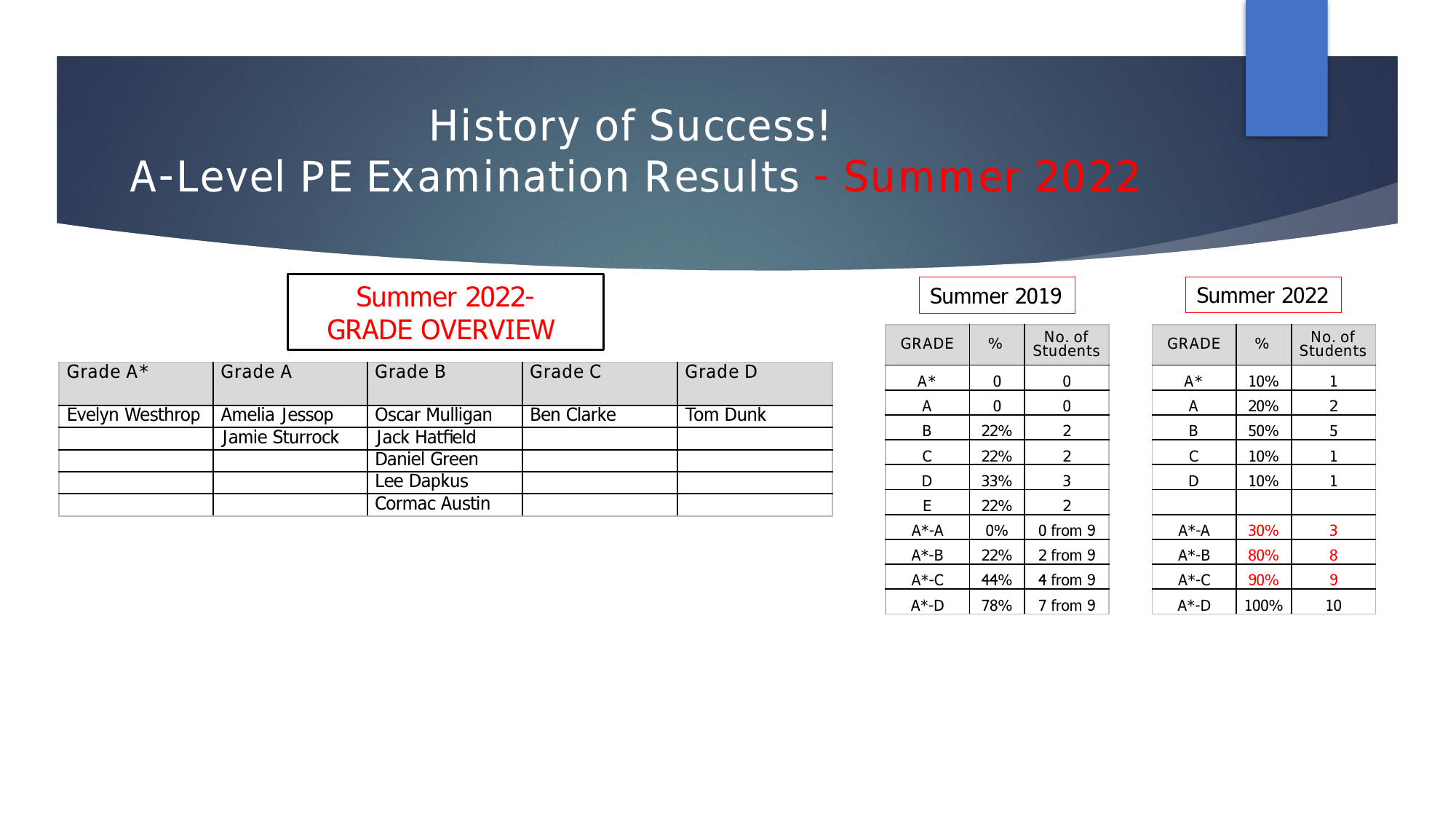

# History of Success! A-Level PE Examination Results - Summer 2022
Summer 2022-
GRADE OVERVIEW
Summer 2022
Summer 2019
| GRADE | % | No. of Students |
| --- | --- | --- |
| A\* | 0 | 0 |
| A | 0 | 0 |
| B | 22% | 2 |
| C | 22% | 2 |
| D | 33% | 3 |
| E | 22% | 2 |
| A\*-A | 0% | 0 from 9 |
| A\*-B | 22% | 2 from 9 |
| A\*-C | 44% | 4 from 9 |
| A\*-D | 78% | 7 from 9 |
| GRADE | % | No. of Students |
| --- | --- | --- |
| A\* | 10% | 1 |
| A | 20% | 2 |
| B | 50% | 5 |
| C | 10% | 1 |
| D | 10% | 1 |
|  |  |  |
| A\*-A | 30% | 3 |
| A\*-B | 80% | 8 |
| A\*-C | 90% | 9 |
| A\*-D | 100% | 10 |
| Grade A\* | Grade A | Grade B | Grade C | Grade D |
| --- | --- | --- | --- | --- |
| Evelyn Westhrop | Amelia Jessop | Oscar Mulligan | Ben Clarke | Tom Dunk |
|  | Jamie Sturrock | Jack Hatfield |  |  |
|  |  | Daniel Green |  |  |
|  |  | Lee Dapkus |  |  |
|  |  | Cormac Austin |  |  |